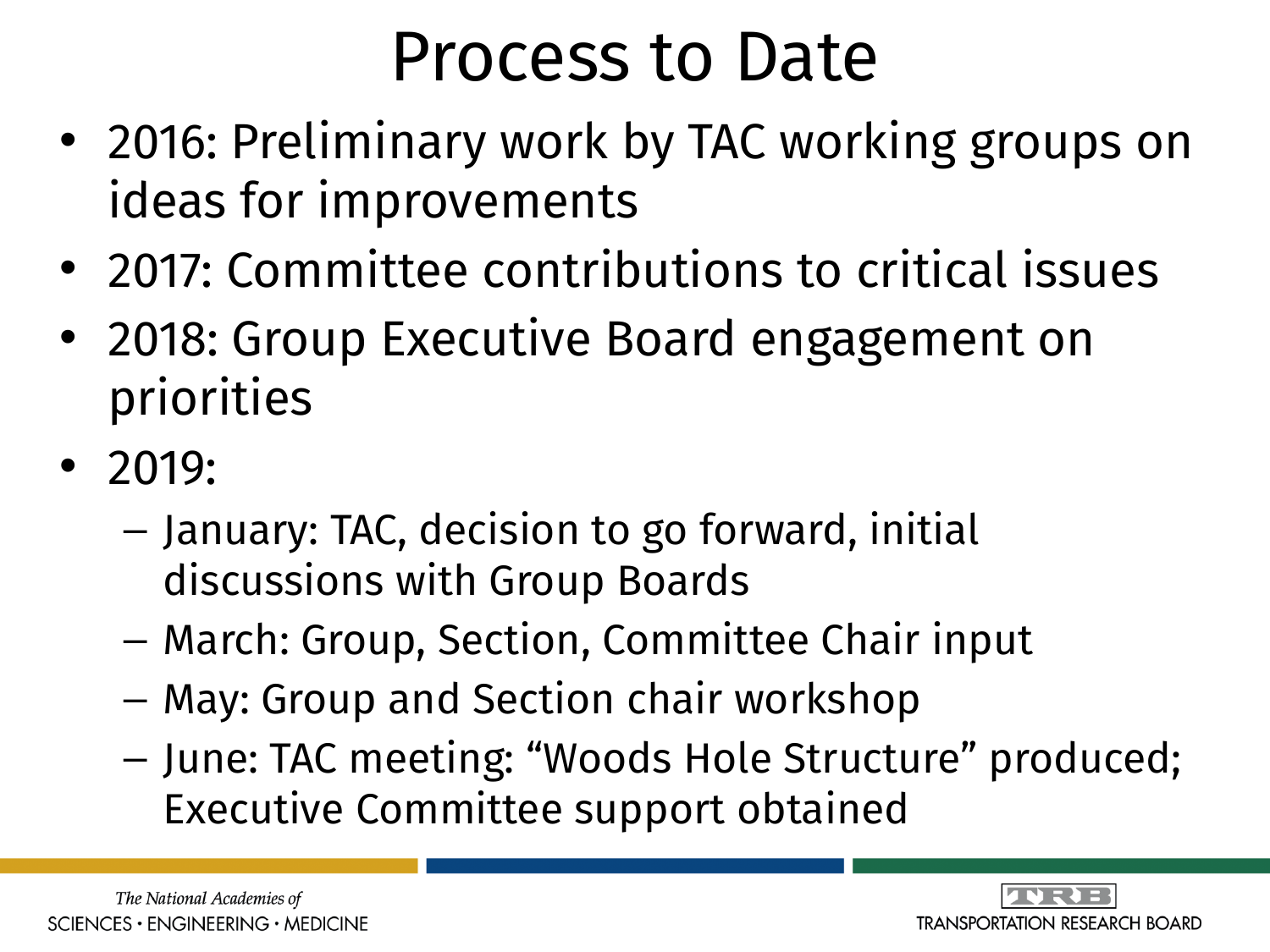

# Process to Date
2016: Preliminary work by TAC working groups on ideas for improvements
2017: Committee contributions to critical issues
2018: Group Executive Board engagement on priorities
2019:
January: TAC, decision to go forward, initial discussions with Group Boards
March: Group, Section, Committee Chair input
May: Group and Section chair workshop
June: TAC meeting: “Woods Hole Structure” produced; Executive Committee support obtained